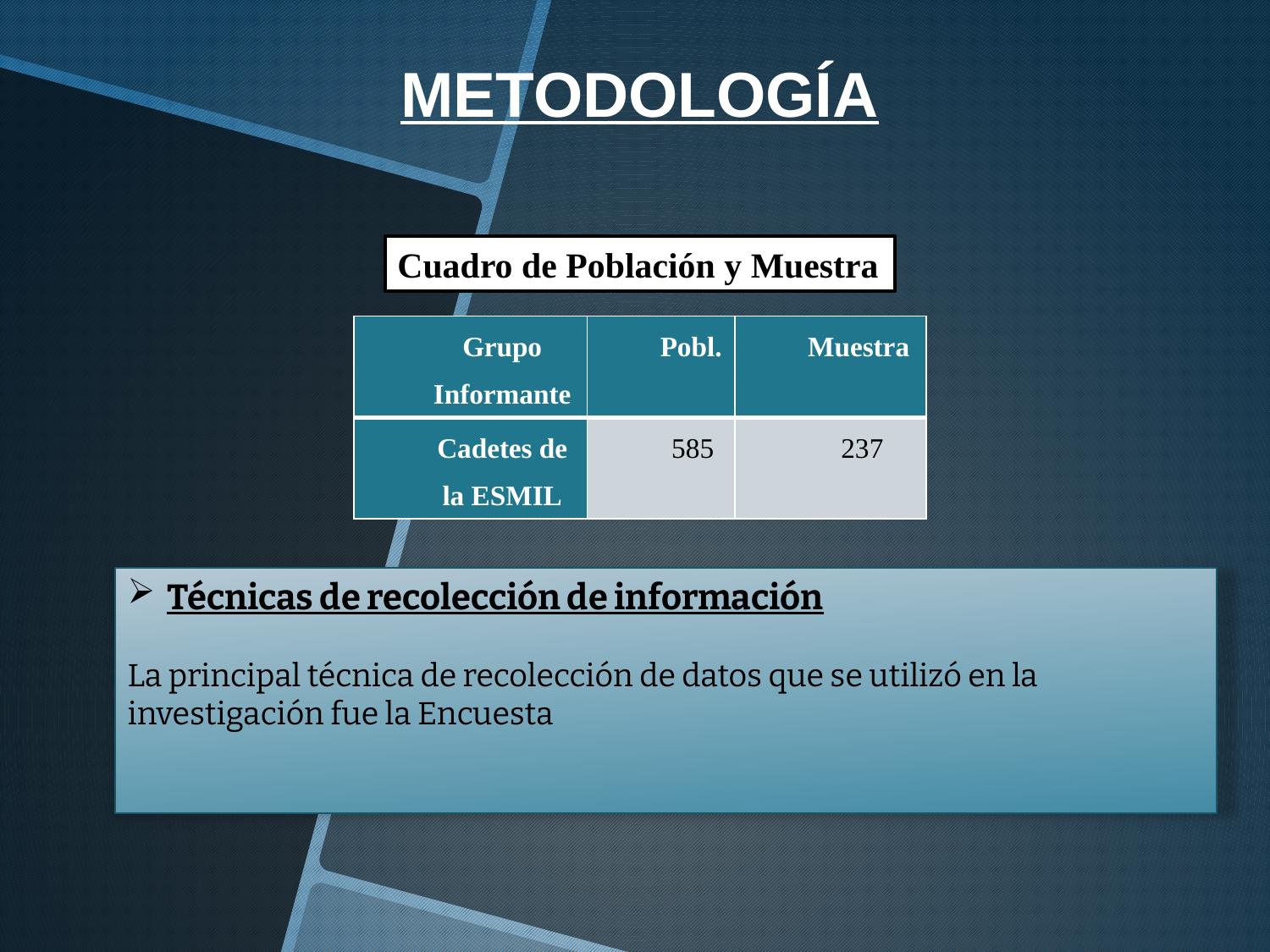

METODOLOGÍA
Cuadro de Población y Muestra
| Grupo Informante | Pobl. | Muestra |
| --- | --- | --- |
| Cadetes de la ESMIL | 585 | 237 |
Técnicas de recolección de información

La principal técnica de recolección de datos que se utilizó en la investigación fue la Encuesta